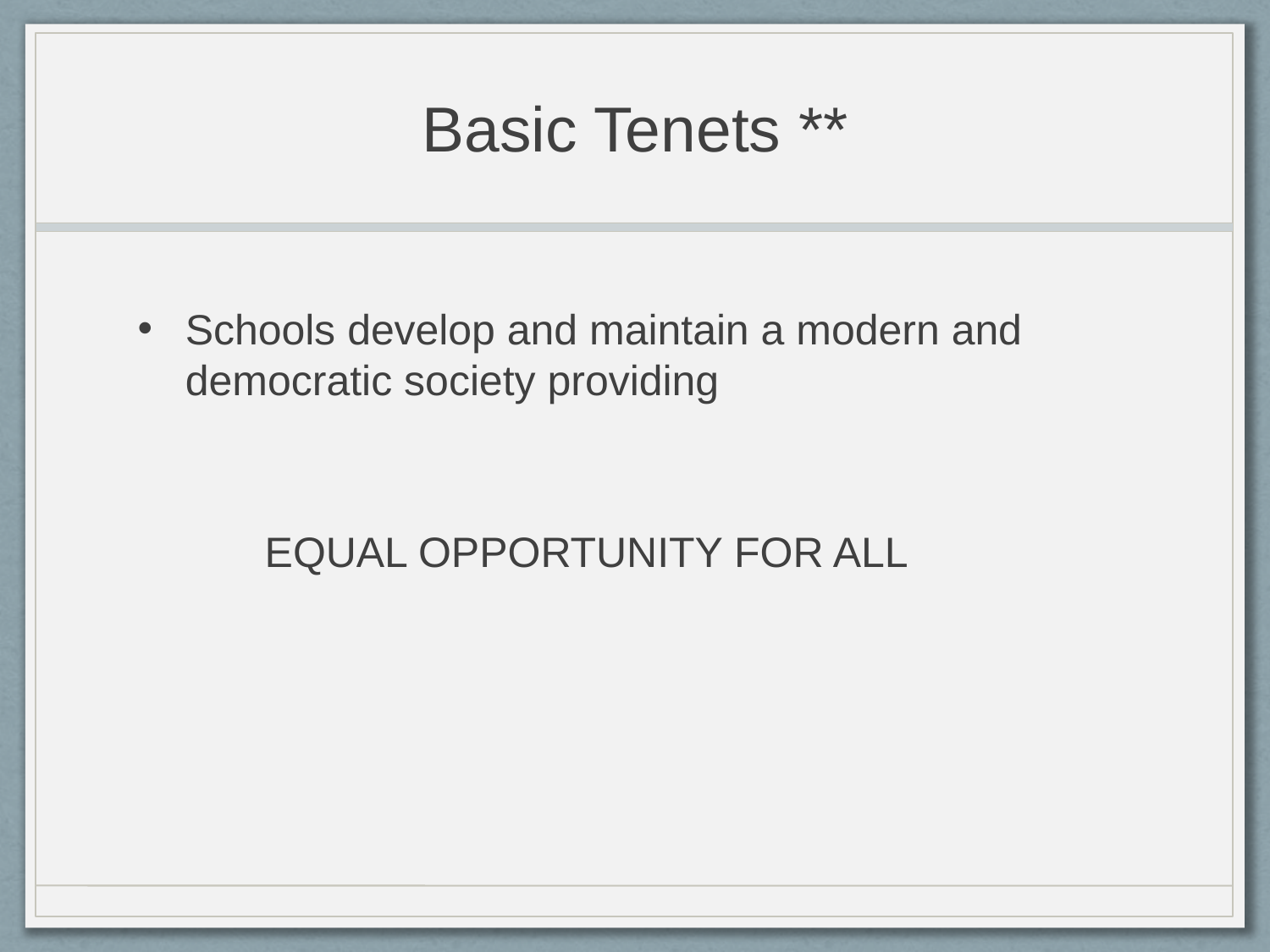

# Basic Tenets **
Schools develop and maintain a modern and democratic society providing

	EQUAL OPPORTUNITY FOR ALL